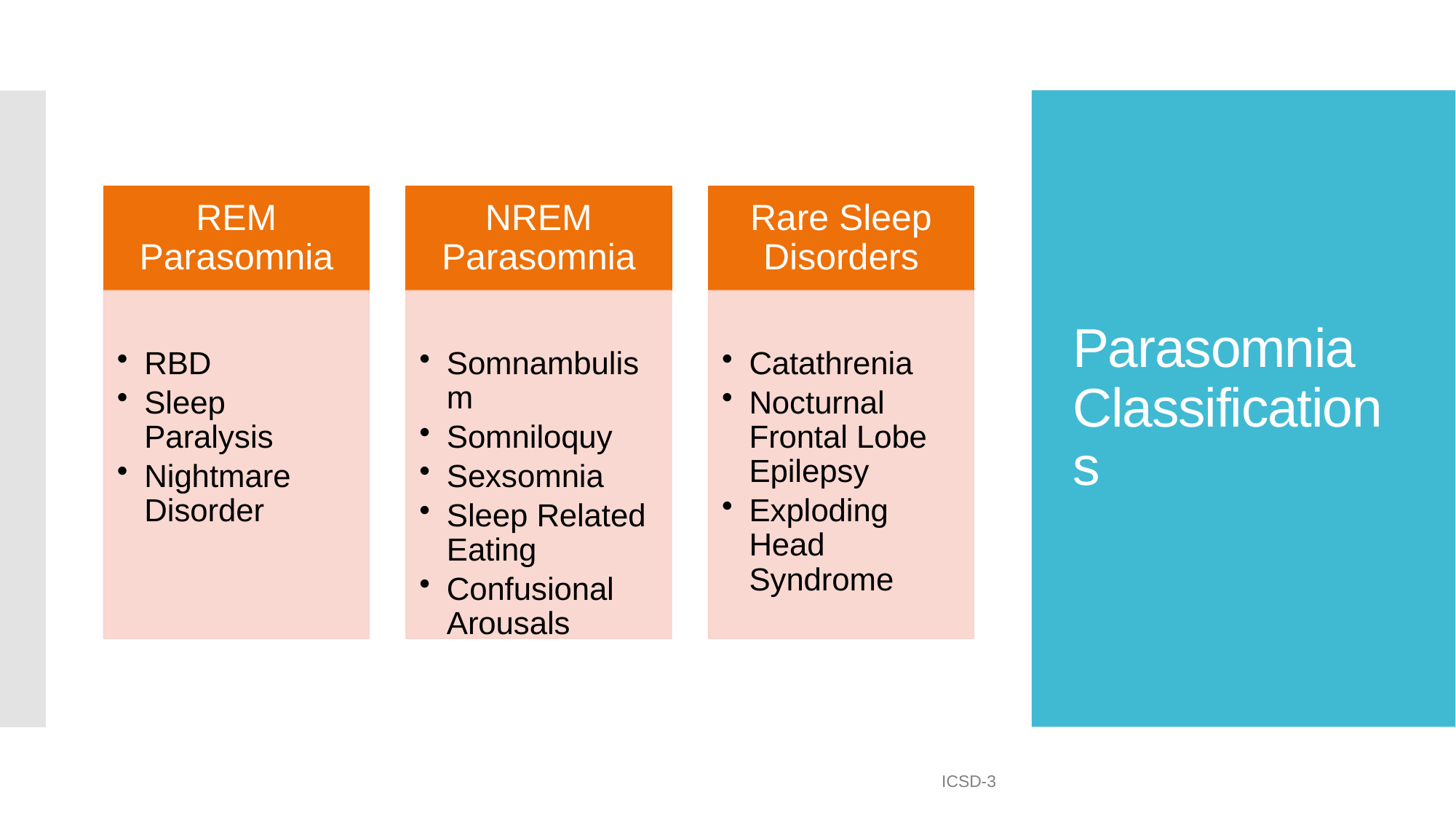

REM Parasomnia

RBD
Sleep Paralysis
Nightmare Disorder
NREM Parasomnia

Somnambulism
Somniloquy
Sexsomnia
Sleep Related Eating
Confusional Arousals
Rare Sleep Disorders

Catathrenia
Nocturnal Frontal Lobe Epilepsy
Exploding Head Syndrome
# Parasomnia Classifications
ICSD-3